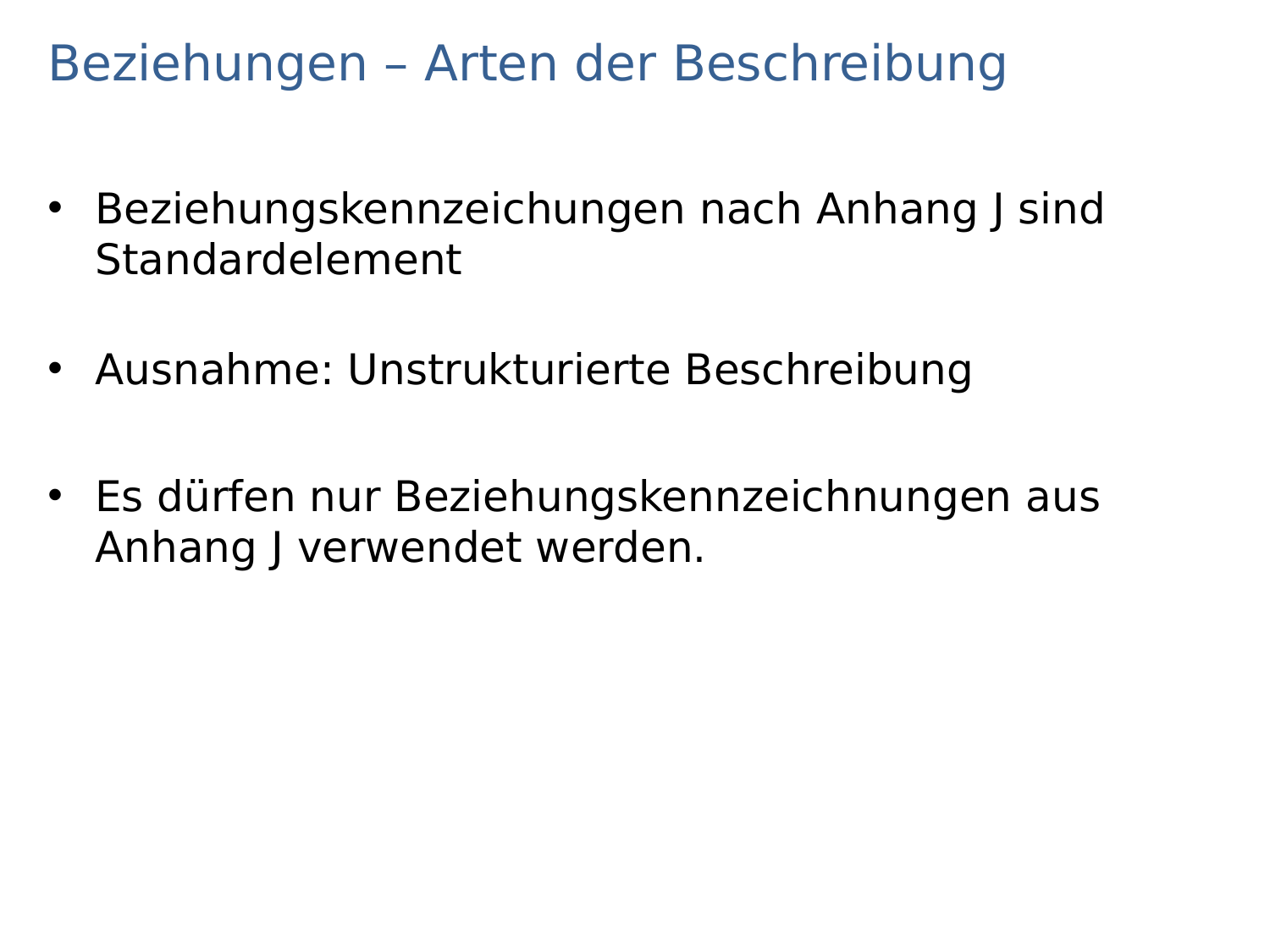

# Beziehungen – Arten der Beschreibung

Beziehungskennzeichungen nach Anhang J sind Standardelement
Ausnahme: Unstrukturierte Beschreibung

Es dürfen nur Beziehungskennzeichnungen aus Anhang J verwendet werden.